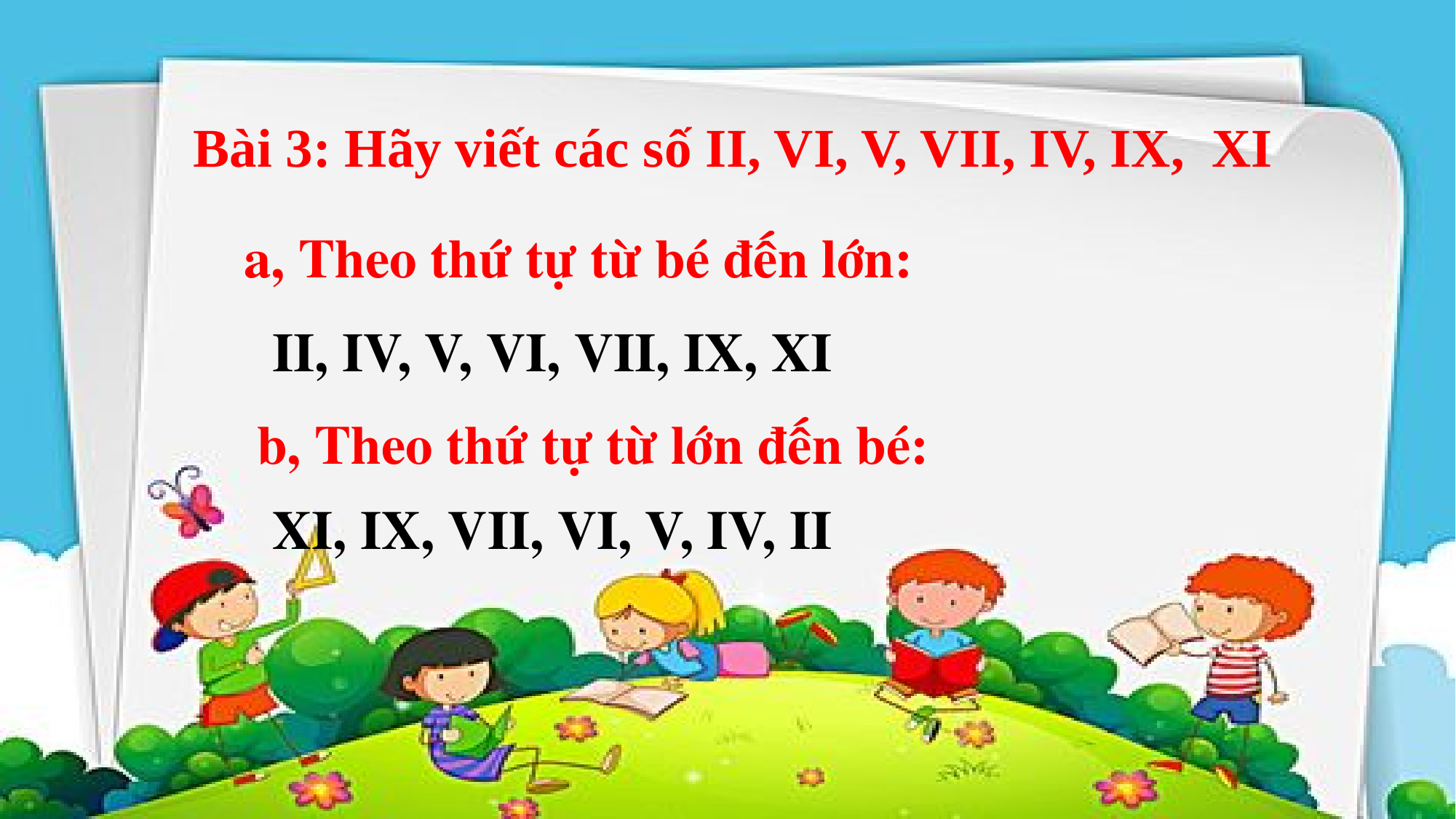

Bài 3: Hãy viết các số II, VI, V, VII, IV, IX,  XI

a, Theo thứ tự từ bé đến lớn:

II, IV, V, VI, VII, IX, XI

b, Theo thứ tự từ lớn đến bé:

XI, IX, VII, VI, V, IV, II